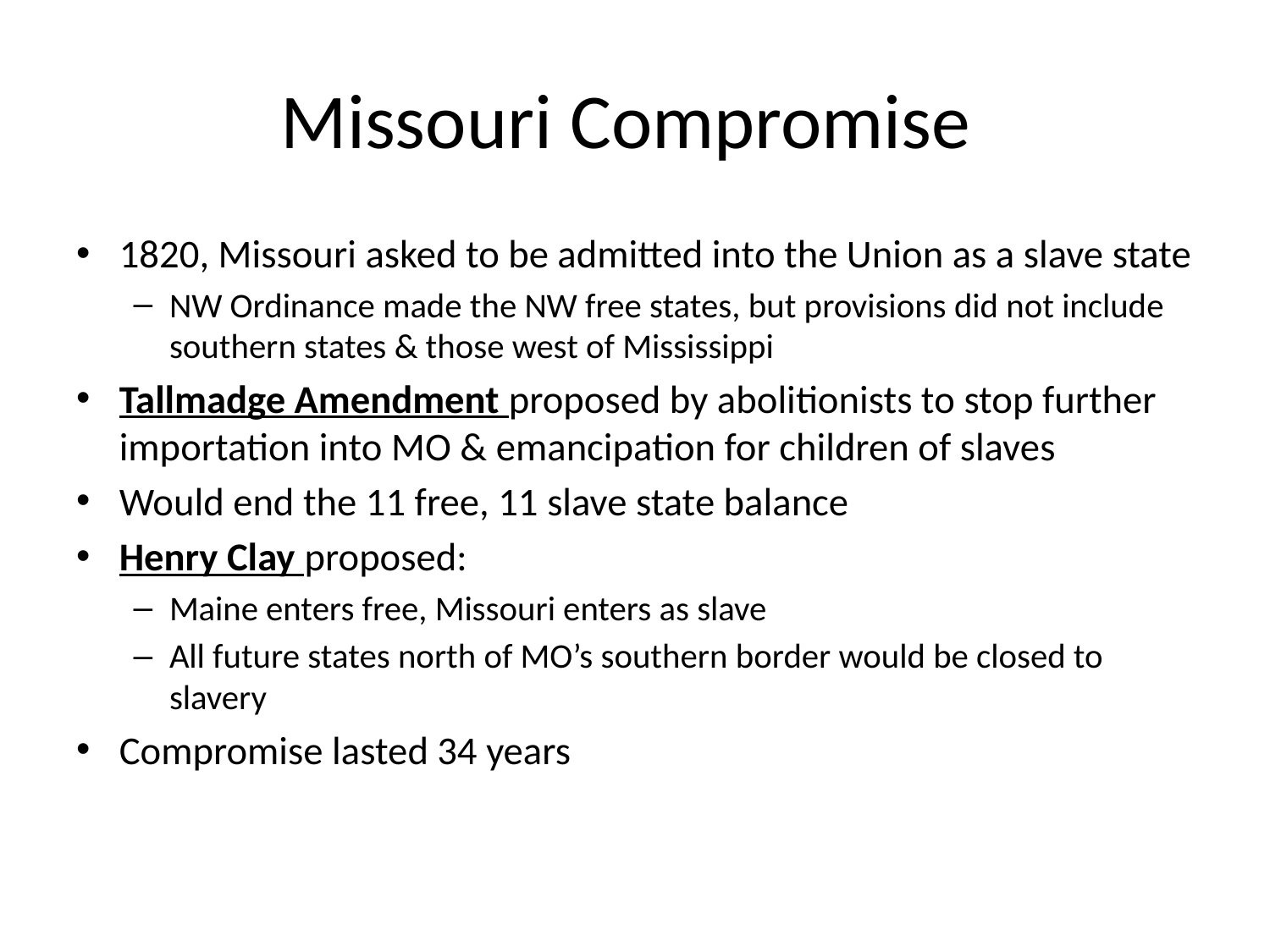

# Missouri Compromise
1820, Missouri asked to be admitted into the Union as a slave state
NW Ordinance made the NW free states, but provisions did not include southern states & those west of Mississippi
Tallmadge Amendment proposed by abolitionists to stop further importation into MO & emancipation for children of slaves
Would end the 11 free, 11 slave state balance
Henry Clay proposed:
Maine enters free, Missouri enters as slave
All future states north of MO’s southern border would be closed to slavery
Compromise lasted 34 years